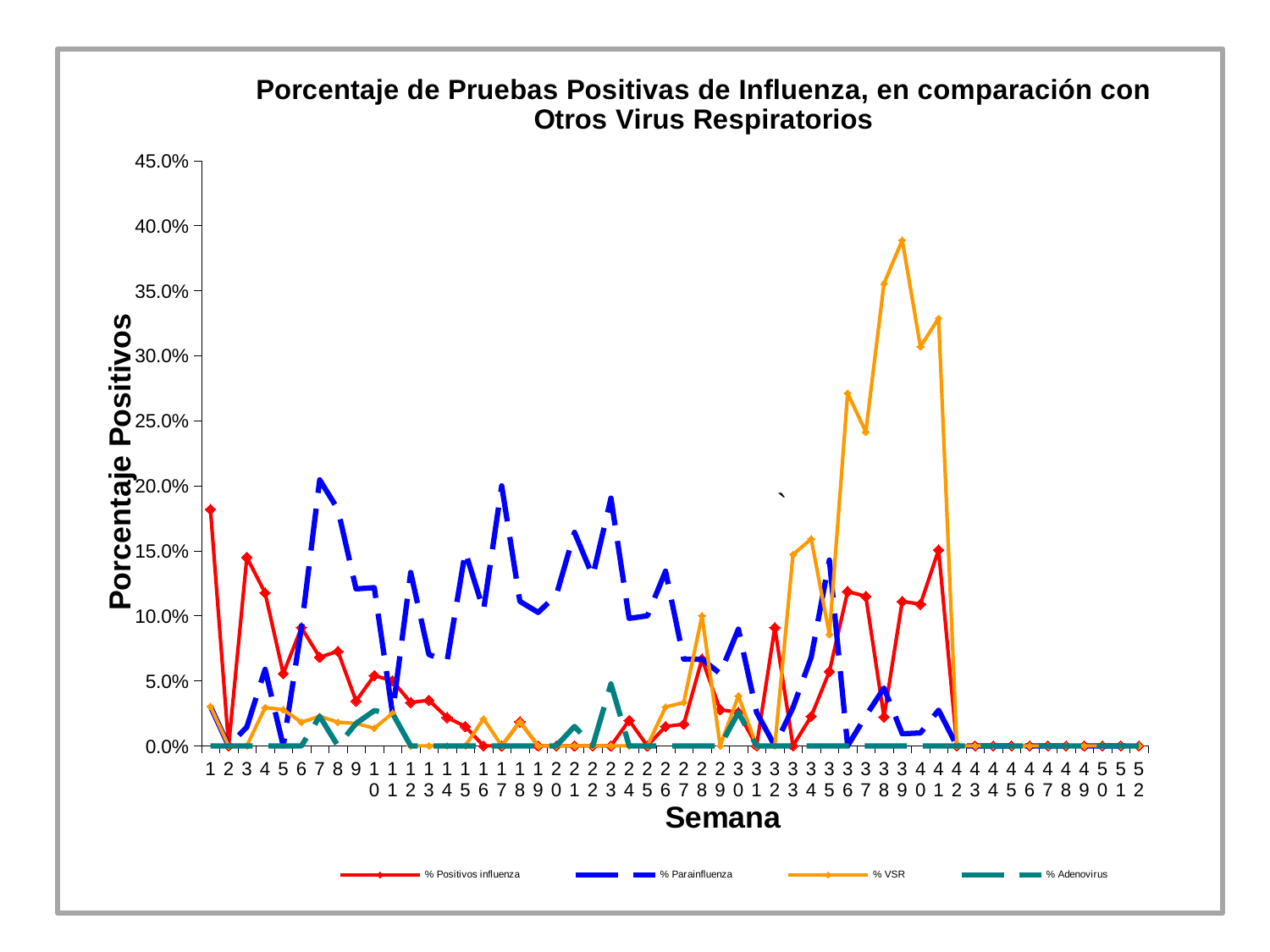

#

### Chart: Porcentaje de Pruebas Positivas de Influenza, en comparación con Otros Virus Respiratorios

| Category |  | % Parainfluenza | % VSR | % Adenovirus |
|---|---|---|---|---|
| 1 | 0.18181818181818182 | 0.030303030303030304 | 0.030303030303030304 | 0.0 |
| 2 | 0.0 | 0.0 | 0.0 | 0.0 |
| 3 | 0.14492753623188406 | 0.014492753623188406 | 0.0 | 0.0 |
| 4 | 0.11764705882352941 | 0.058823529411764705 | 0.029411764705882353 | 0.0 |
| 5 | 0.05555555555555555 | 0.0 | 0.027777777777777776 | 0.0 |
| 6 | 0.09090909090909091 | 0.09090909090909091 | 0.01818181818181818 | 0.0 |
| 7 | 0.06818181818181818 | 0.20454545454545456 | 0.022727272727272728 | 0.022727272727272728 |
| 8 | 0.07272727272727272 | 0.18181818181818182 | 0.01818181818181818 | 0.0 |
| 9 | 0.034482758620689655 | 0.1206896551724138 | 0.017241379310344827 | 0.017241379310344827 |
| 10 | 0.05405405405405406 | 0.12162162162162163 | 0.013513513513513514 | 0.02702702702702703 |
| 11 | 0.05 | 0.025 | 0.025 | 0.025 |
| 12 | 0.03333333333333333 | 0.13333333333333333 | 0.0 | 0.0 |
| 13 | 0.03508771929824561 | 0.07017543859649122 | 0.0 | 0.0 |
| 14 | 0.021739130434782608 | 0.06521739130434782 | 0.0 | 0.0 |
| 15 | 0.014925373134328358 | 0.14925373134328357 | 0.0 | 0.0 |
| 16 | 0.0 | 0.10416666666666667 | 0.020833333333333332 | 0.0 |
| 17 | 0.0 | 0.2 | 0.0 | 0.0 |
| 18 | 0.018518518518518517 | 0.1111111111111111 | 0.018518518518518517 | 0.0 |
| 19 | 0.0 | 0.10256410256410256 | 0.0 | 0.0 |
| 20 | 0.0 | 0.11594202898550725 | 0.0 | 0.0 |
| 21 | 0.0 | 0.16417910447761194 | 0.0 | 0.014925373134328358 |
| 22 | 0.0 | 0.13043478260869565 | 0.0 | 0.0 |
| 23 | 0.0 | 0.19047619047619047 | 0.0 | 0.047619047619047616 |
| 24 | 0.0196078431372549 | 0.09803921568627451 | 0.0 | 0.0 |
| 25 | 0.0 | 0.1 | 0.0 | 0.0 |
| 26 | 0.014925373134328358 | 0.13432835820895522 | 0.029850746268656716 | 0.0 |
| 27 | 0.016666666666666666 | 0.06666666666666667 | 0.03333333333333333 | 0.0 |
| 28 | 0.06666666666666667 | 0.06666666666666667 | 0.1 | 0.0 |
| 29 | 0.027777777777777776 | 0.05555555555555555 | 0.0 | 0.0 |
| 30 | 0.02564102564102564 | 0.08974358974358974 | 0.038461538461538464 | 0.02564102564102564 |
| 31 | 0.0 | 0.02564102564102564 | 0.0 | 0.0 |
| 32 | 0.09090909090909091 | 0.0 | 0.0 | 0.0 |
| 33 | 0.0 | 0.029411764705882353 | 0.14705882352941177 | 0.0 |
| 34 | 0.022727272727272728 | 0.06818181818181818 | 0.1590909090909091 | 0.0 |
| 35 | 0.05714285714285714 | 0.14285714285714285 | 0.08571428571428572 | 0.0 |
| 36 | 0.11864406779661017 | 0.0 | 0.2711864406779661 | 0.0 |
| 37 | 0.11494252873563218 | 0.022988505747126436 | 0.2413793103448276 | 0.0 |
| 38 | 0.022222222222222223 | 0.044444444444444446 | 0.35555555555555557 | 0.0 |
| 39 | 0.1111111111111111 | 0.009259259259259259 | 0.3888888888888889 | 0.0 |
| 40 | 0.10891089108910891 | 0.009900990099009901 | 0.3069306930693069 | 0.0 |
| 41 | 0.1506849315068493 | 0.0273972602739726 | 0.3287671232876712 | 0.0 |
| 42 | 0.0 | 0.0 | 0.0 | 0.0 |
| 43 | 0.0 | 0.0 | 0.0 | 0.0 |
| 44 | 0.0 | 0.0 | 0.0 | 0.0 |
| 45 | 0.0 | 0.0 | 0.0 | 0.0 |
| 46 | 0.0 | 0.0 | 0.0 | 0.0 |
| 47 | 0.0 | 0.0 | 0.0 | 0.0 |
| 48 | 0.0 | 0.0 | 0.0 | 0.0 |
| 49 | 0.0 | 0.0 | 0.0 | 0.0 |
| 50 | 0.0 | 0.0 | 0.0 | 0.0 |
| 51 | 0.0 | 0.0 | 0.0 | 0.0 |
| 52 | 0.0 | 0.0 | 0.0 | 0.0 |